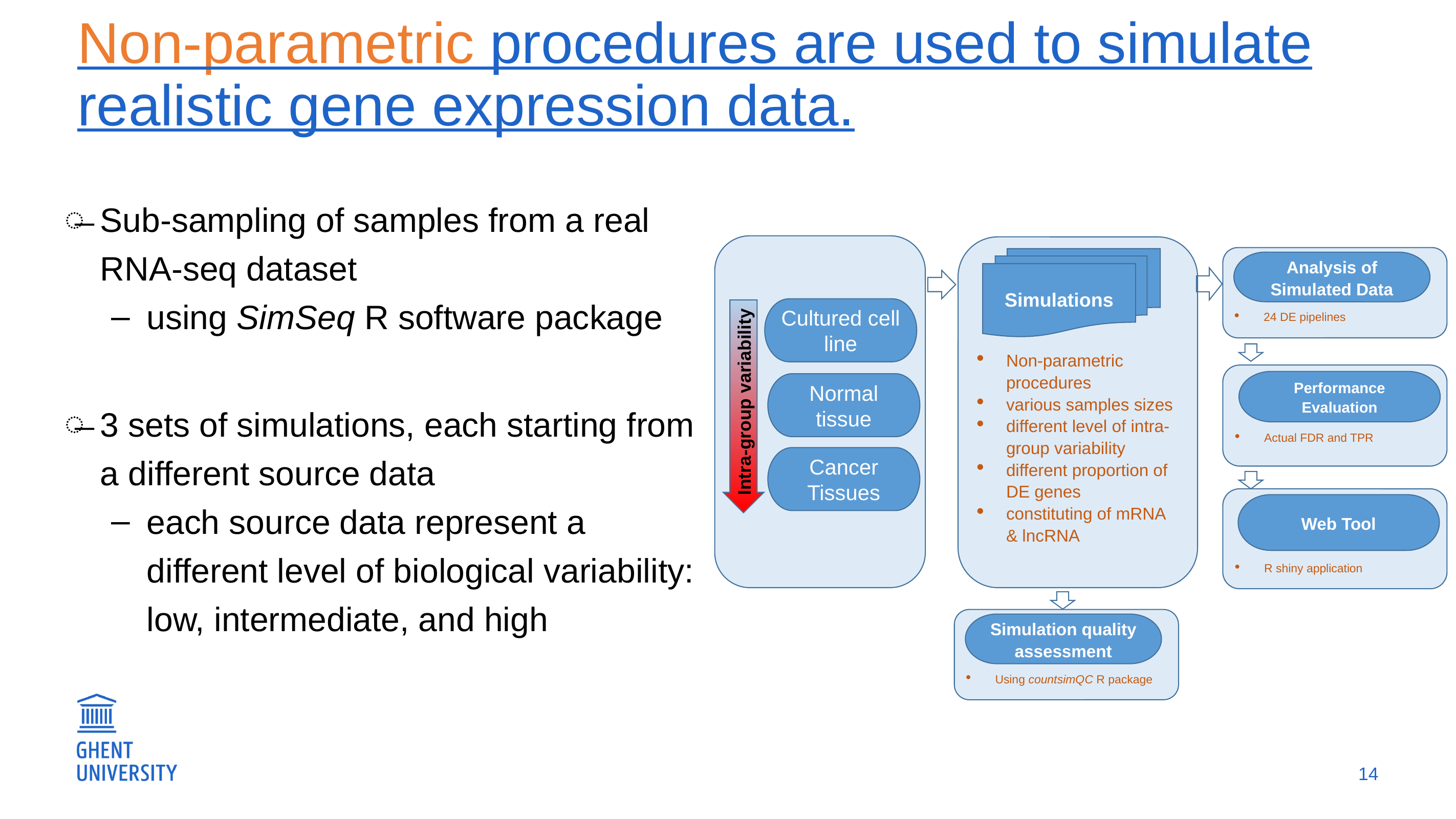

# Non-parametric procedures are used to simulate realistic gene expression data.
Sub-sampling of samples from a real RNA-seq dataset
using SimSeq R software package

3 sets of simulations, each starting from a different source data
each source data represent a different level of biological variability: low, intermediate, and high

Non-parametric procedures
various samples sizes
different level of intra-group variability
different proportion of DE genes
constituting of mRNA & lncRNA
Simulations

24 DE pipelines
Analysis of Simulated Data

Cultured cell line
Intra-group variability
Normal tissue
Cancer Tissues

Actual FDR and TPR

Performance Evaluation

R shiny application

Web Tool

Using countsimQC R package
Simulation quality assessment

14